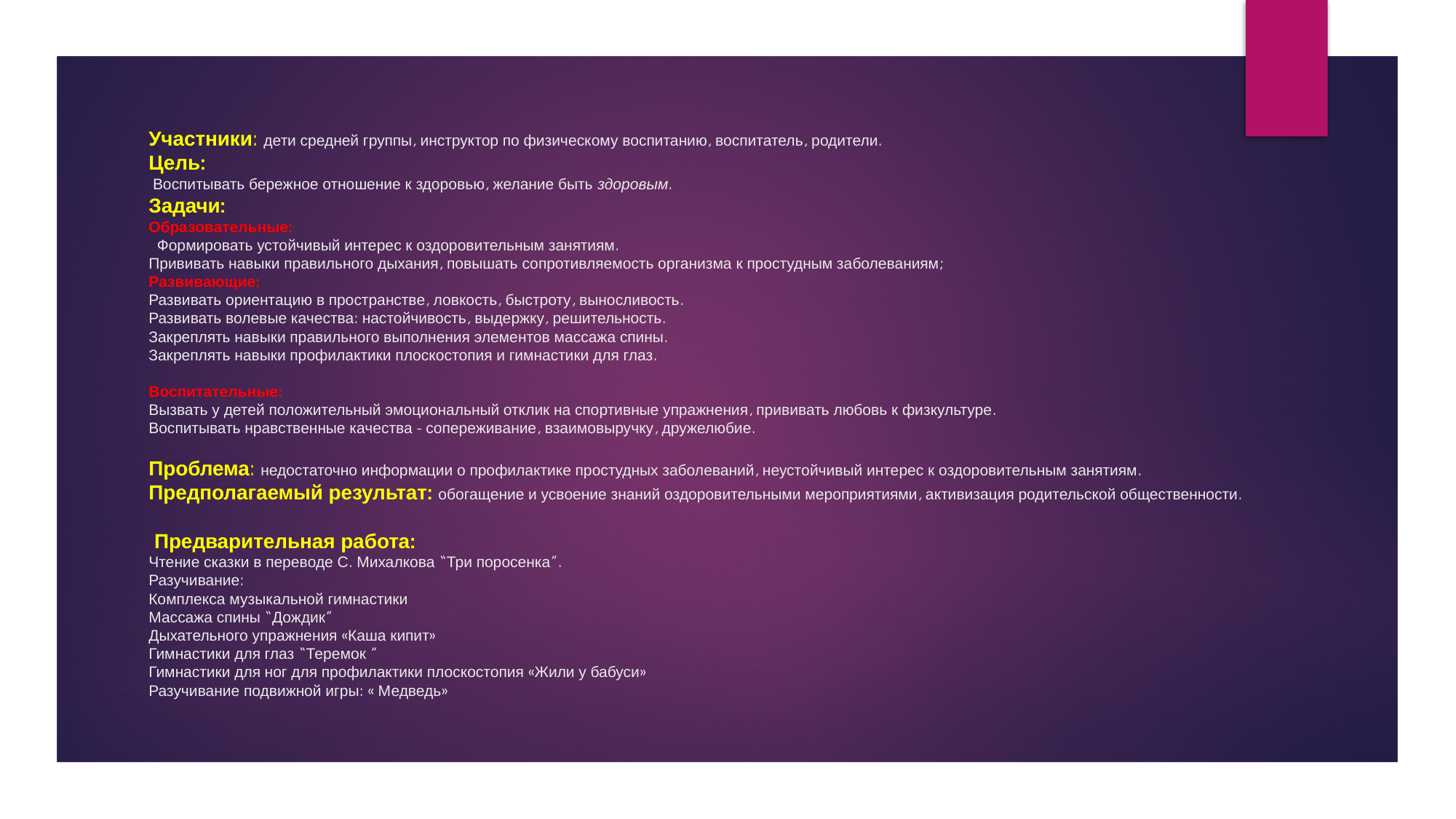

# Участники: дети средней группы, инструктор по физическому воспитанию, воспитатель, родители. Цель:  Воспитывать бережное отношение к здоровью, желание быть здоровым. Задачи: Образовательные:   Формировать устойчивый интерес к оздоровительным занятиям. Прививать навыки правильного дыхания, повышать сопротивляемость организма к простудным заболеваниям; Развивающие: Развивать ориентацию в пространстве, ловкость, быстроту, выносливость. Развивать волевые качества: настойчивость, выдержку, решительность.   Закреплять навыки правильного выполнения элементов массажа спины. Закреплять навыки профилактики плоскостопия и гимнастики для глаз.   Воспитательные: Вызвать у детей положительный эмоциональный отклик на спортивные упражнения, прививать любовь к физкультуре. Воспитывать нравственные качества - сопереживание, взаимовыручку, дружелюбие. Проблема: недостаточно информации о профилактике простудных заболеваний, неустойчивый интерес к оздоровительным занятиям. Предполагаемый результат: обогащение и усвоение знаний оздоровительными мероприятиями, активизация родительской общественности.  Предварительная работа: Чтение сказки в переводе С. Михалкова “Три поросенка”. Разучивание: Комплекса музыкальной гимнастики Массажа спины “Дождик” Дыхательного упражнения «Каша кипит» Гимнастики для глаз “Теремок ” Гимнастики для ног для профилактики плоскостопия «Жили у бабуси» Разучивание подвижной игры: « Медведь»